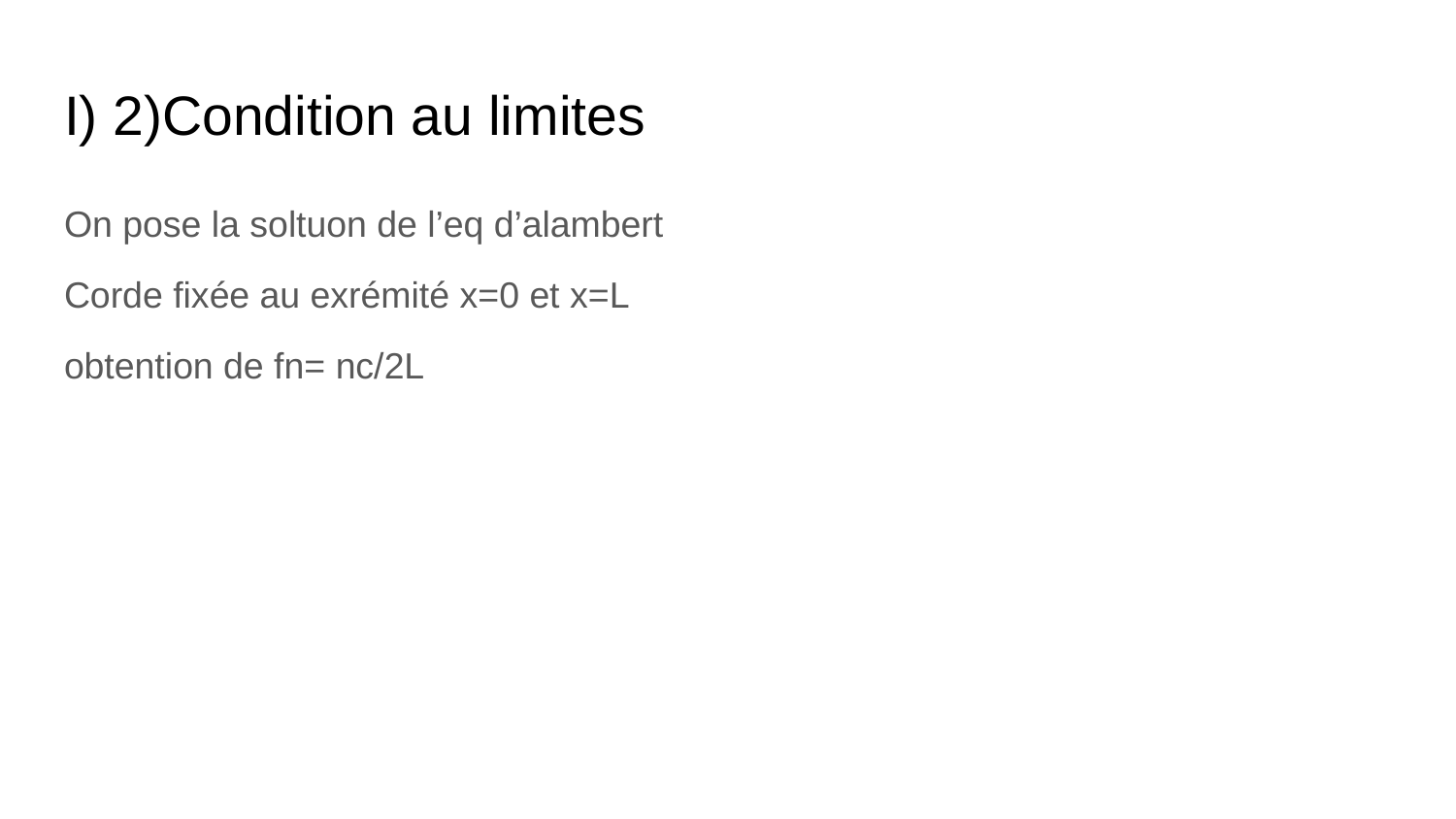

# I) 2)Condition au limites
On pose la soltuon de l’eq d’alambert
Corde fixée au exrémité x=0 et x=L
obtention de fn= nc/2L